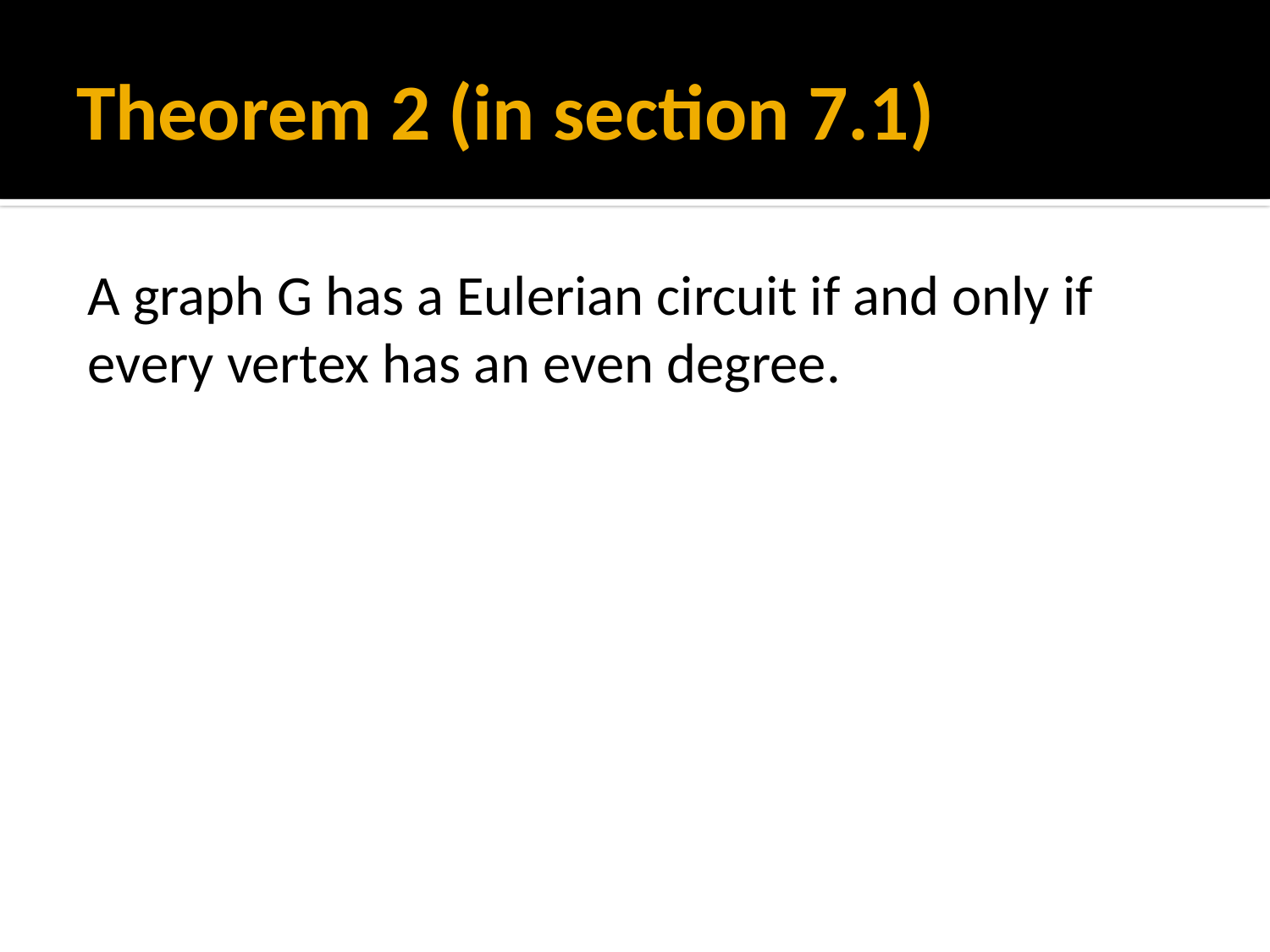

# Theorem 2 (in section 7.1)
A graph G has a Eulerian circuit if and only if every vertex has an even degree.